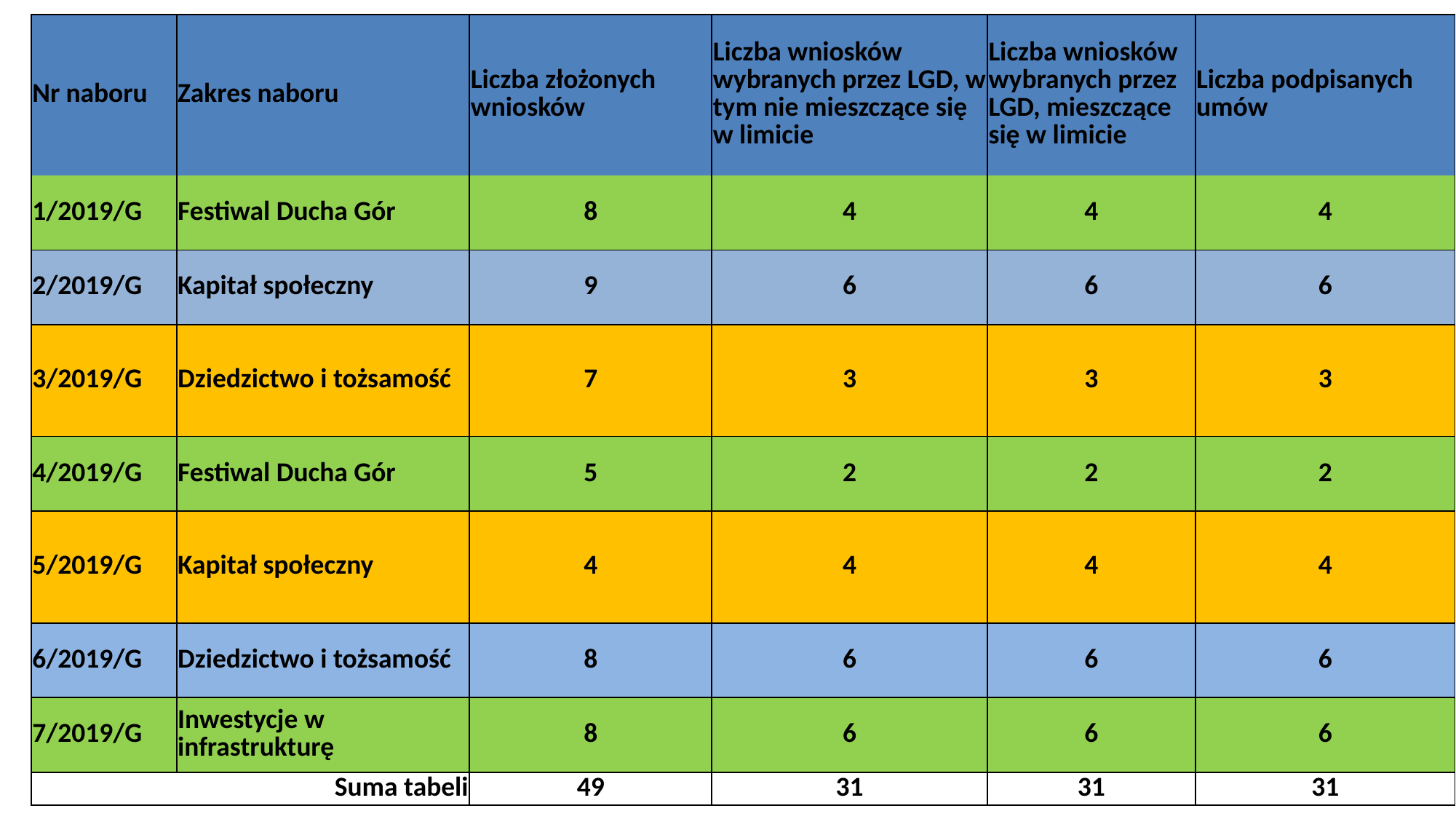

| Nr naboru | Zakres naboru | Liczba złożonych wniosków | Liczba wniosków wybranych przez LGD, w tym nie mieszczące się w limicie | Liczba wniosków wybranych przez LGD, mieszczące się w limicie | Liczba podpisanych umów |
| --- | --- | --- | --- | --- | --- |
| 1/2019/G | Festiwal Ducha Gór | 8 | 4 | 4 | 4 |
| 2/2019/G | Kapitał społeczny | 9 | 6 | 6 | 6 |
| 3/2019/G | Dziedzictwo i tożsamość | 7 | 3 | 3 | 3 |
| 4/2019/G | Festiwal Ducha Gór | 5 | 2 | 2 | 2 |
| 5/2019/G | Kapitał społeczny | 4 | 4 | 4 | 4 |
| 6/2019/G | Dziedzictwo i tożsamość | 8 | 6 | 6 | 6 |
| 7/2019/G | Inwestycje w infrastrukturę | 8 | 6 | 6 | 6 |
| Suma tabeli |  | 49 | 31 | 31 | 31 |